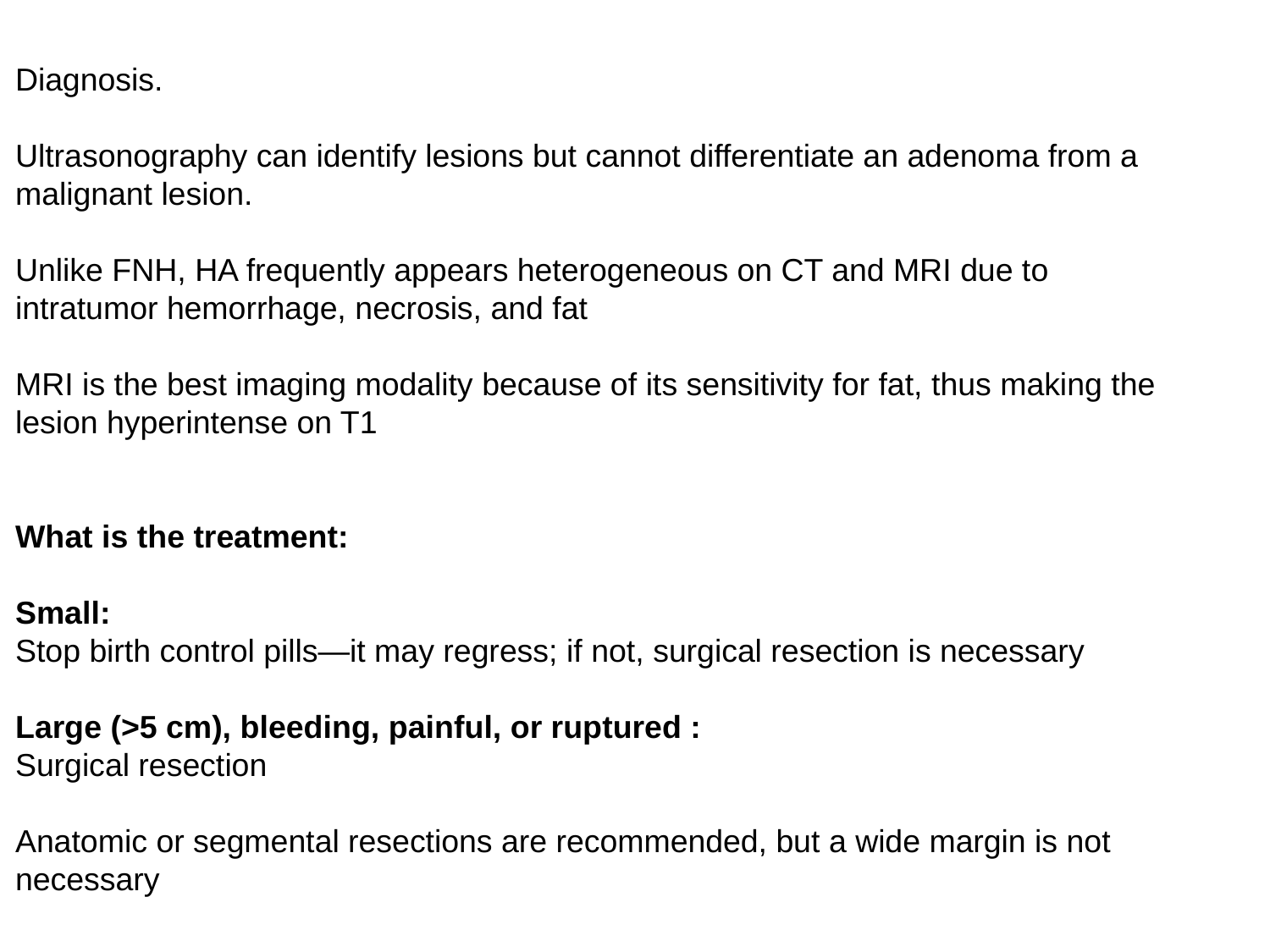

Diagnosis.

Ultrasonography can identify lesions but cannot differentiate an adenoma from a
malignant lesion.

Unlike FNH, HA frequently appears heterogeneous on CT and MRI due to intratumor hemorrhage, necrosis, and fat

MRI is the best imaging modality because of its sensitivity for fat, thus making the lesion hyperintense on T1

What is the treatment:

Small:
Stop birth control pills—it may regress; if not, surgical resection is necessary

Large (>5 cm), bleeding, painful, or ruptured :
Surgical resection

Anatomic or segmental resections are recommended, but a wide margin is not necessary